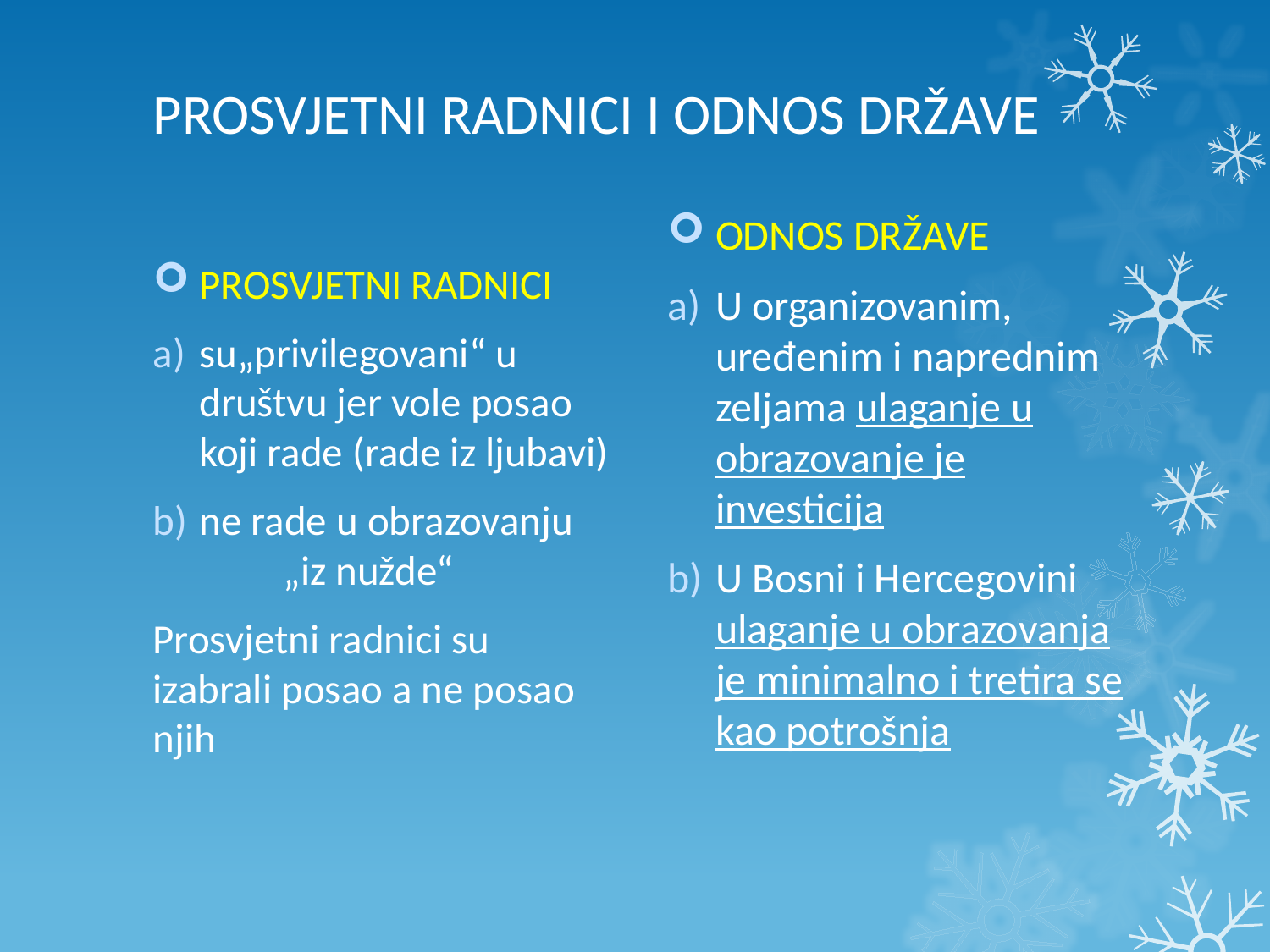

# PROSVJETNI RADNICI I ODNOS DRŽAVE
ODNOS DRŽAVE
U organizovanim, uređenim i naprednim zeljama ulaganje u obrazovanje je investicija
U Bosni i Hercegovini ulaganje u obrazovanja je minimalno i tretira se kao potrošnja
PROSVJETNI RADNICI
su„privilegovani“ u društvu jer vole posao koji rade (rade iz ljubavi)
ne rade u obrazovanju             „iz nužde“
Prosvjetni radnici su izabrali posao a ne posao njih